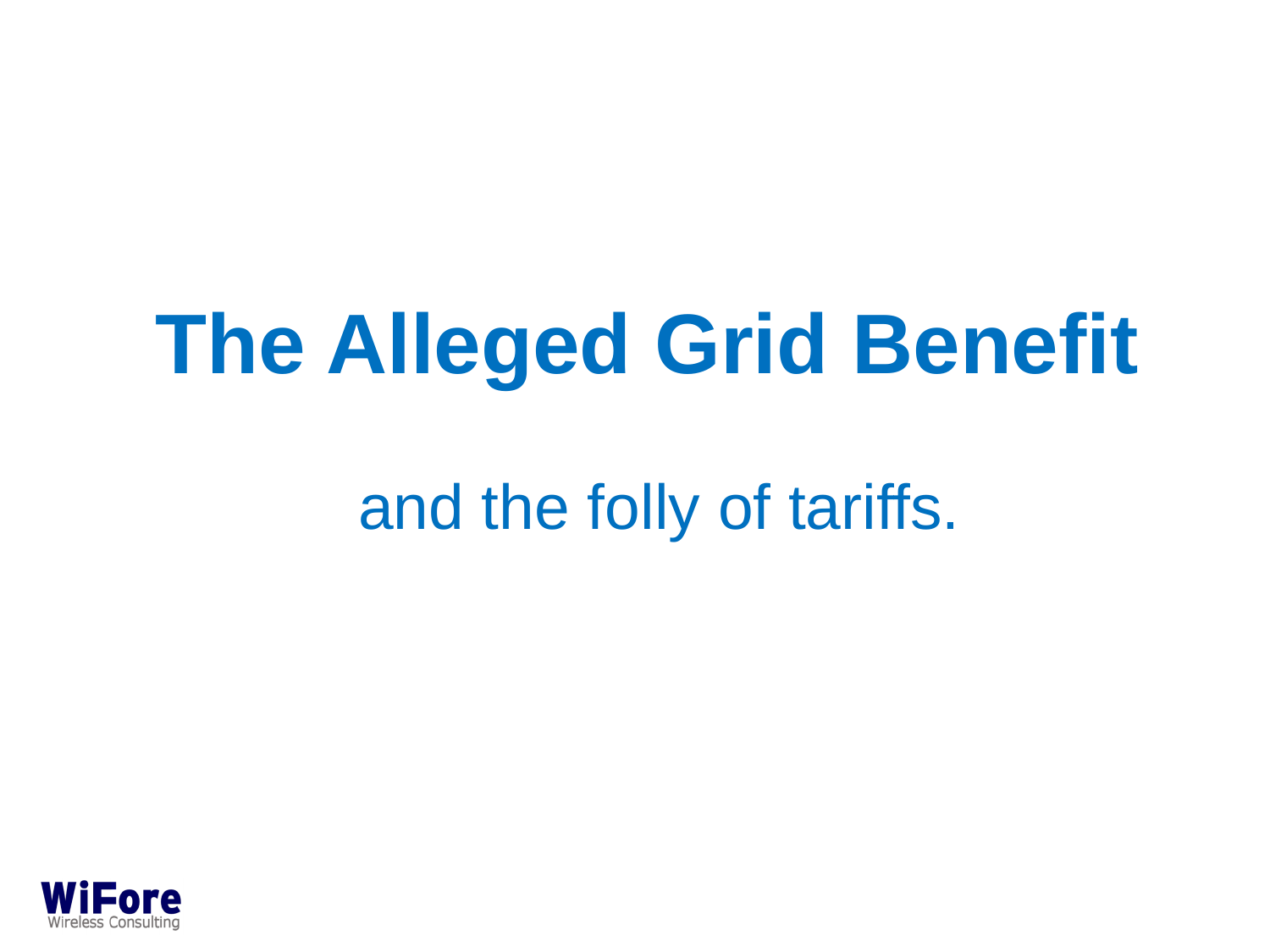

The Alleged Grid Benefit
and the folly of tariffs.